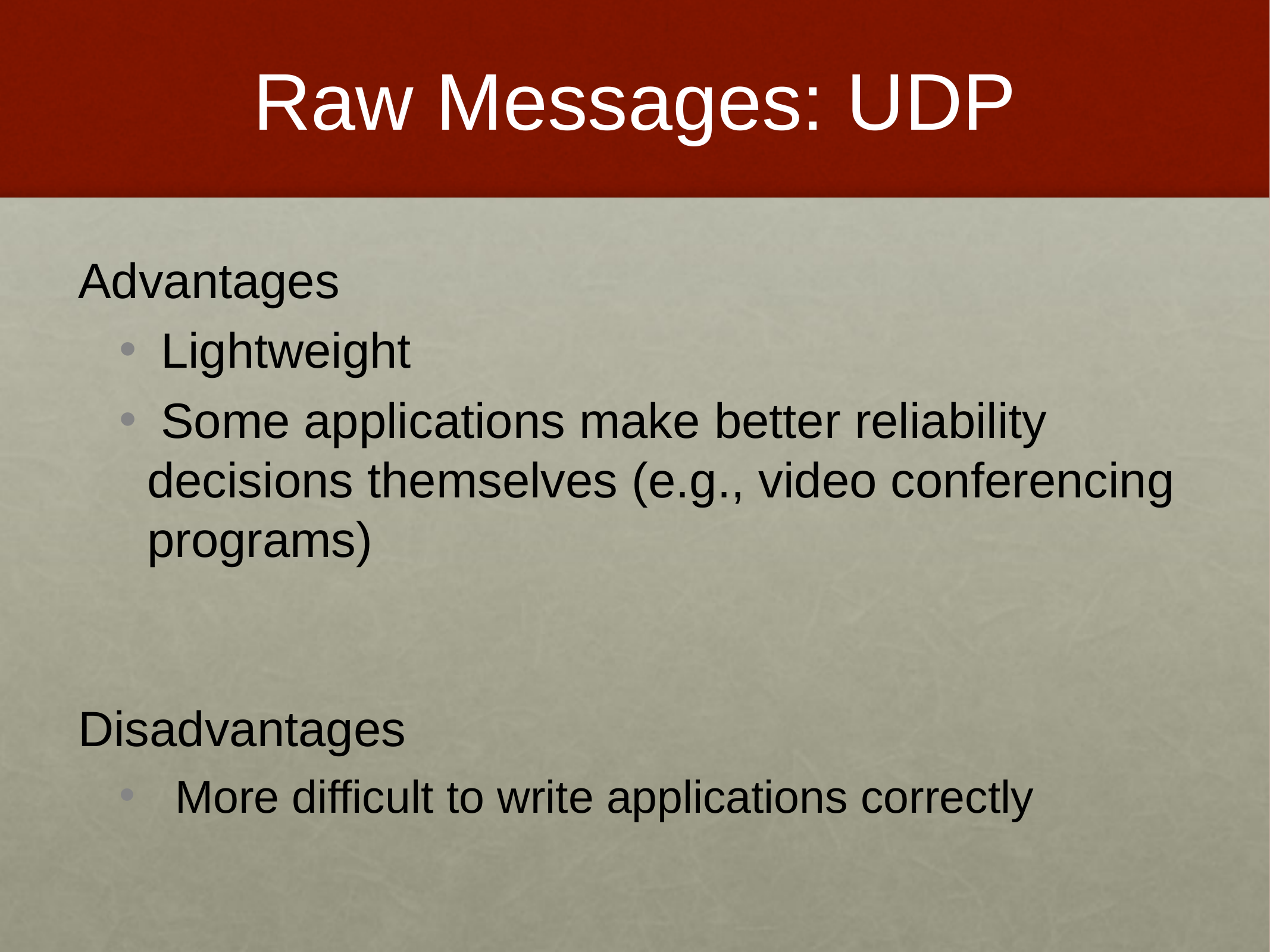

# Raw Messages: UDP
Advantages
 Lightweight
 Some applications make better reliability decisions themselves (e.g., video conferencing programs)

Disadvantages
More difficult to write applications correctly